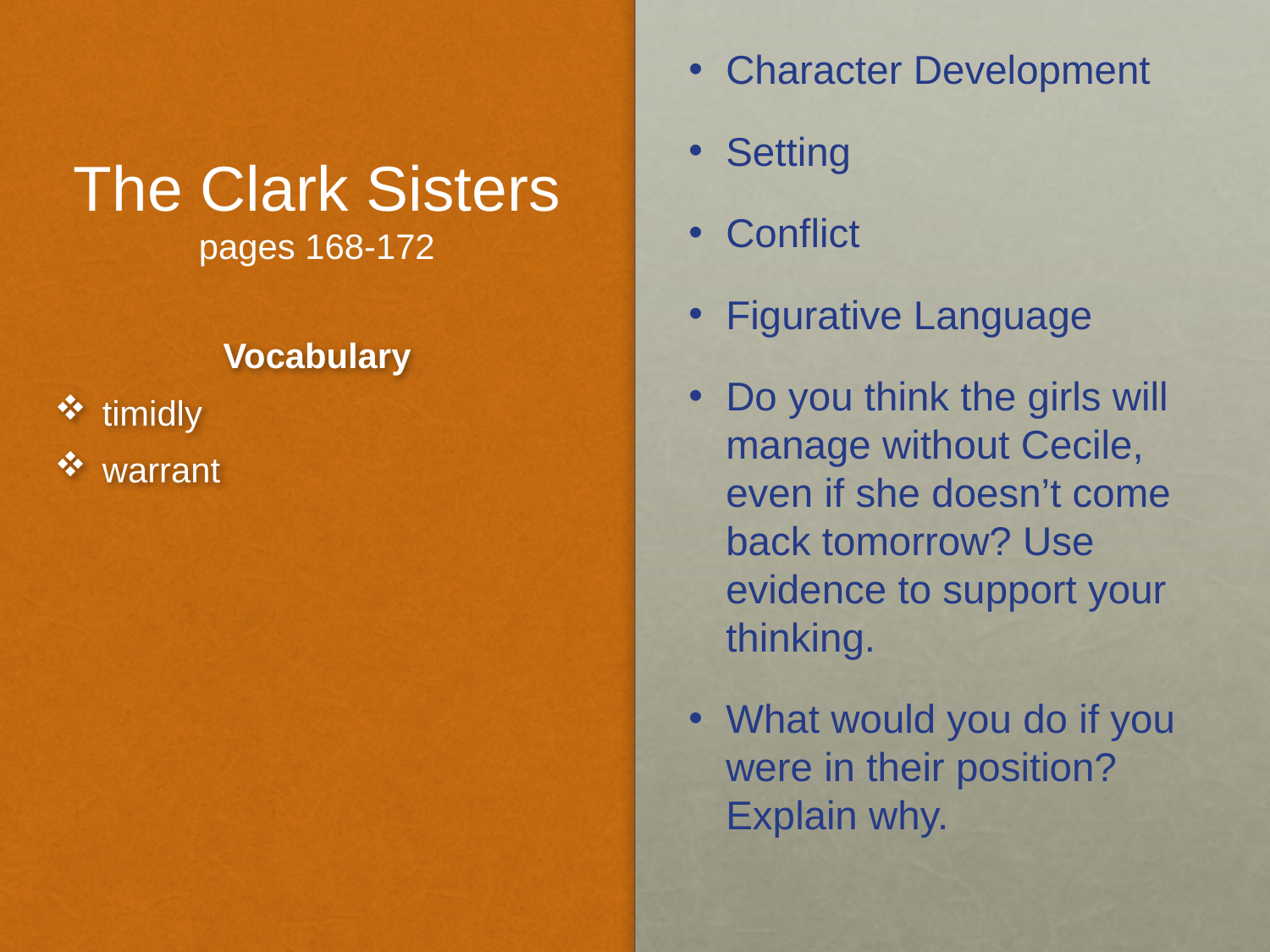

# The Clark Sisters pages 168-172
Character Development
Setting
Conflict
Figurative Language
Do you think the girls will manage without Cecile, even if she doesn’t come back tomorrow? Use evidence to support your thinking.
What would you do if you were in their position? Explain why.

Vocabulary
timidly
warrant